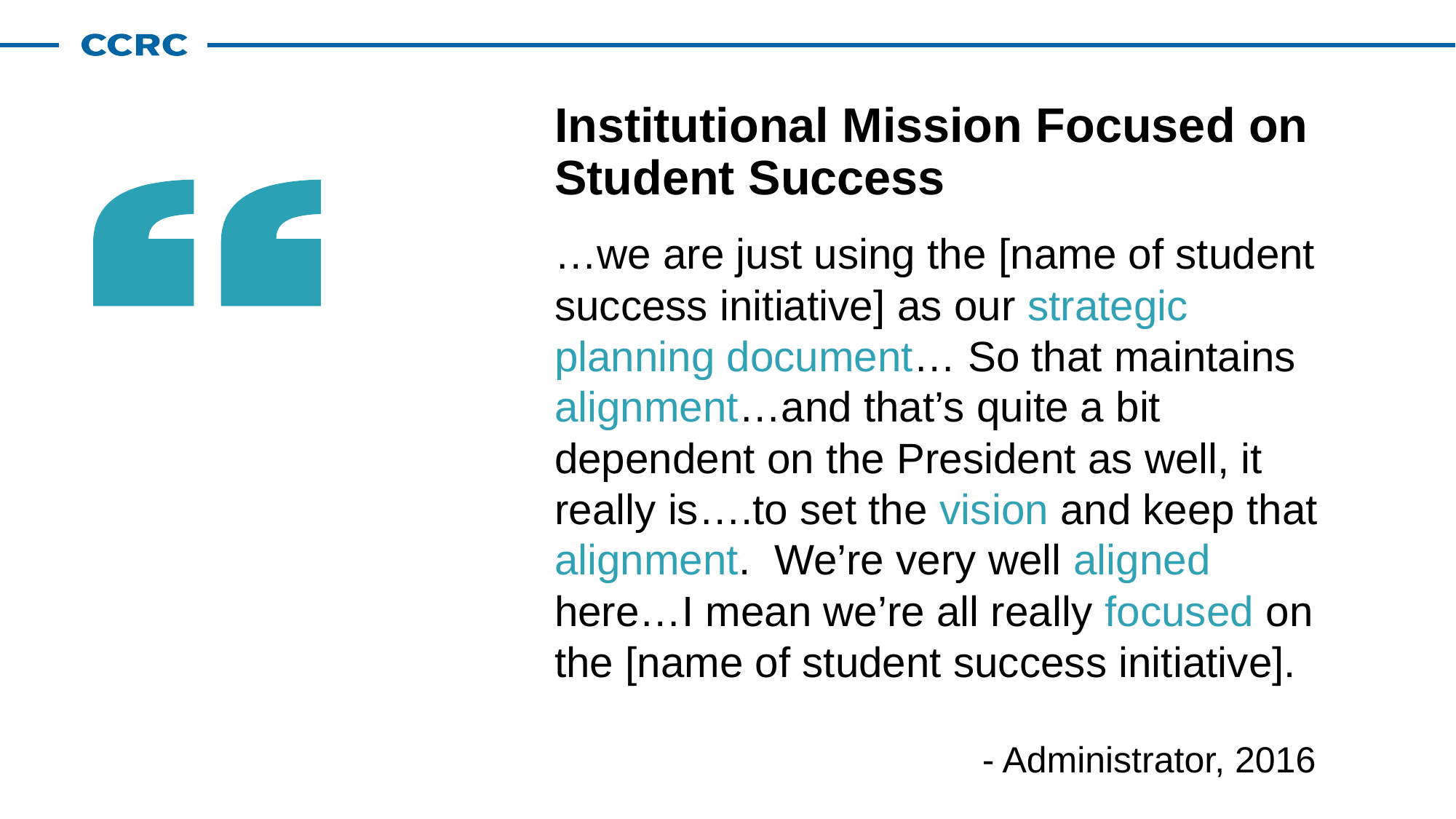

# Institutional Mission Focused on Student Success
…we are just using the [name of student success initiative] as our strategic planning document… So that maintains alignment…and that’s quite a bit dependent on the President as well, it really is….to set the vision and keep that alignment.  We’re very well aligned here…I mean we’re all really focused on the [name of student success initiative].

- Administrator, 2016